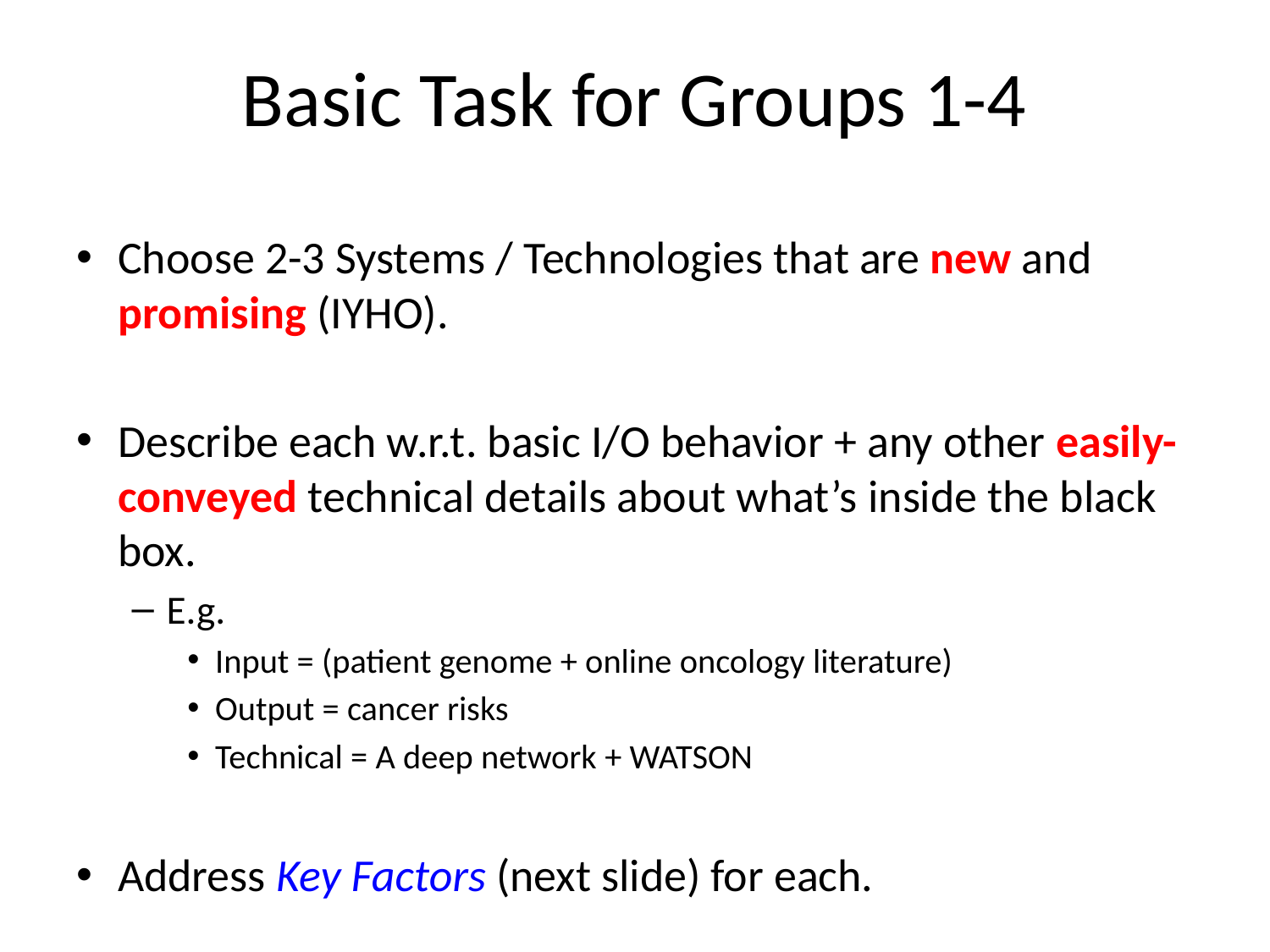

# Basic Task for Groups 1-4
Choose 2-3 Systems / Technologies that are new and promising (IYHO).

Describe each w.r.t. basic I/O behavior + any other easily-conveyed technical details about what’s inside the black box.
E.g.
Input = (patient genome + online oncology literature)
Output = cancer risks
Technical = A deep network + WATSON

Address Key Factors (next slide) for each.